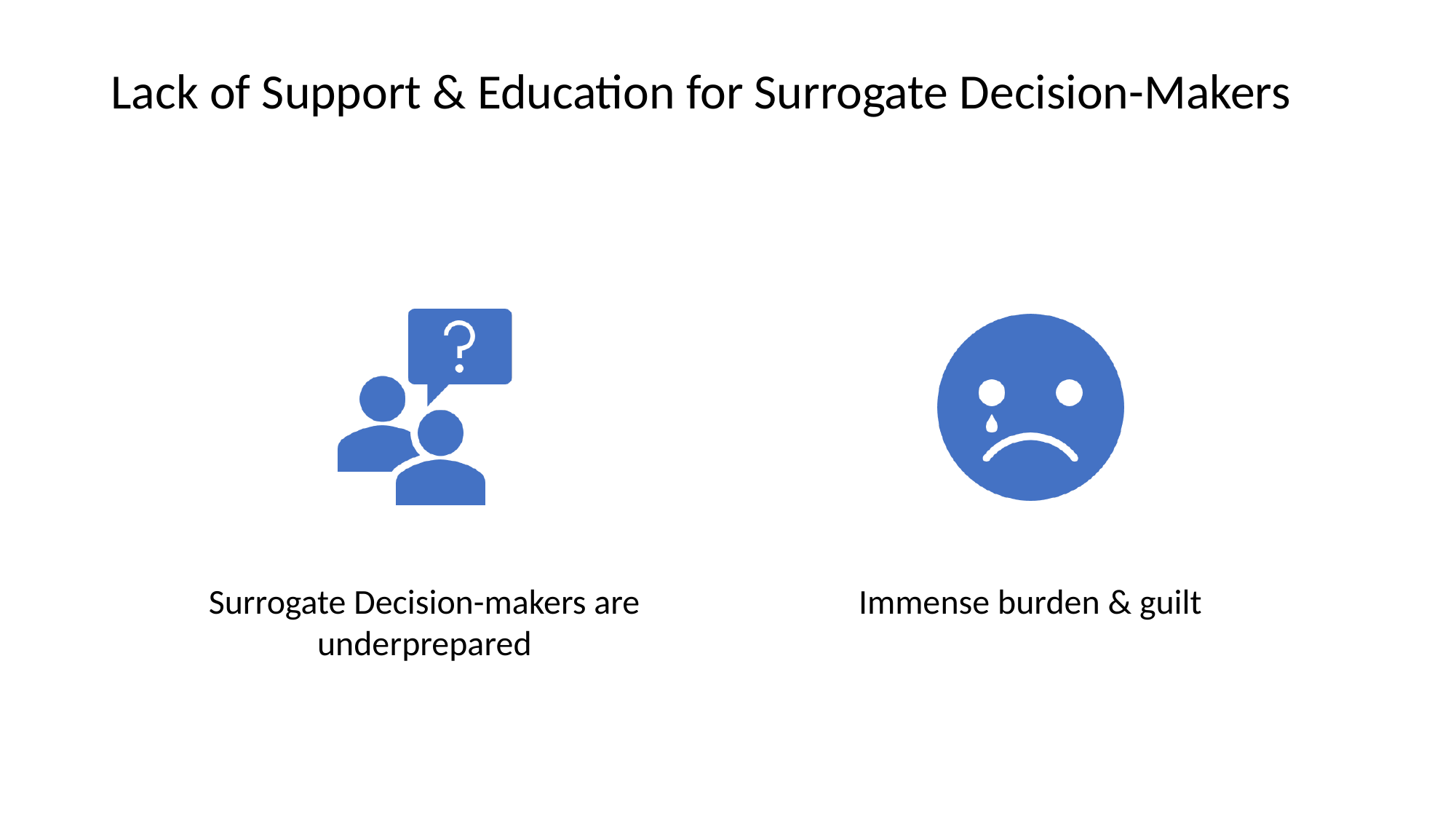

# Lack of Support & Education for Surrogate Decision-Makers
Surrogate Decision-makers are underprepared
Immense burden & guilt